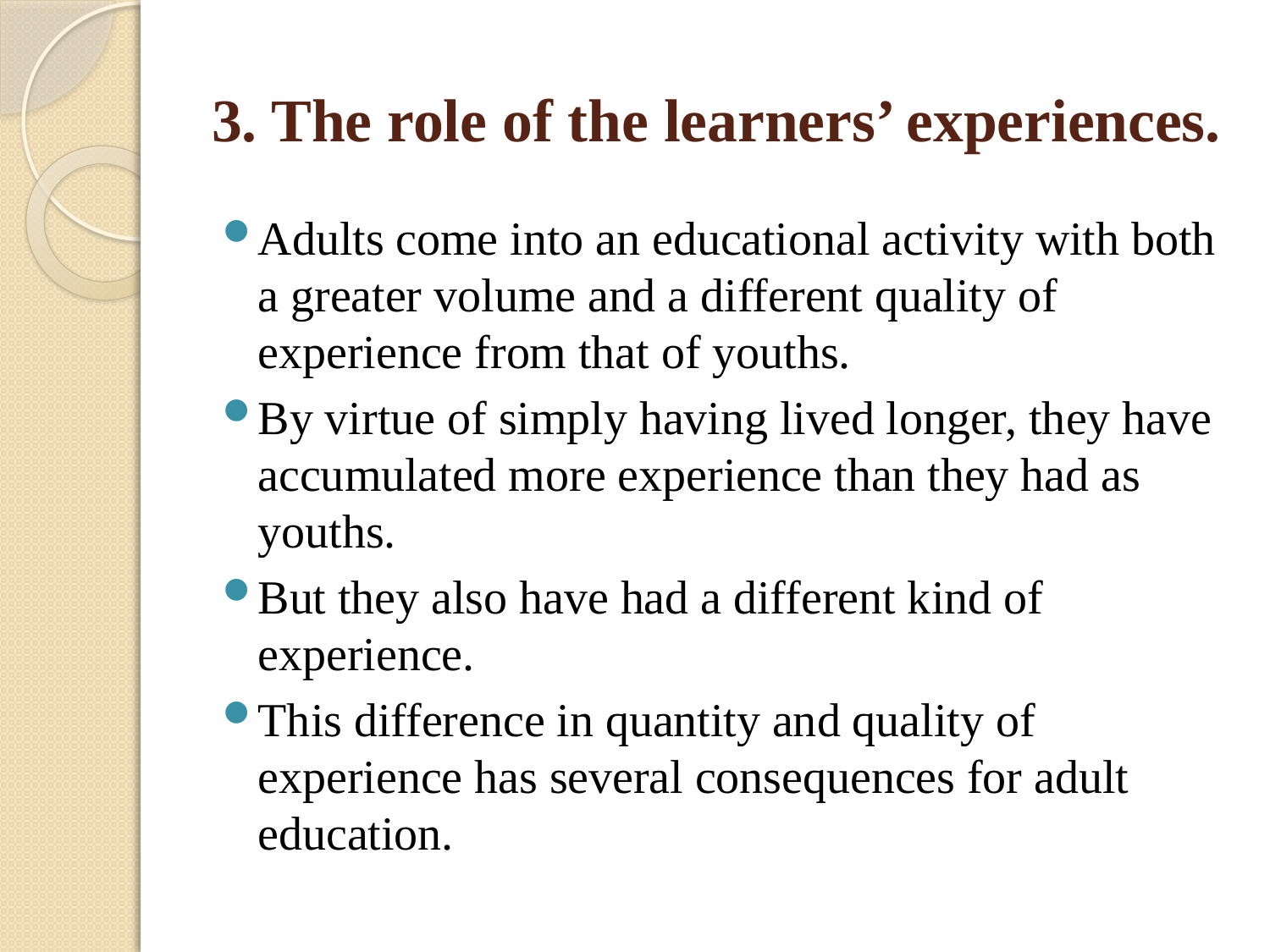

# 3. The role of the learners’ experiences.
Adults come into an educational activity with both a greater volume and a different quality of experience from that of youths.
By virtue of simply having lived longer, they have accumulated more experience than they had as youths.
But they also have had a different kind of experience.
This difference in quantity and quality of experience has several consequences for adult education.